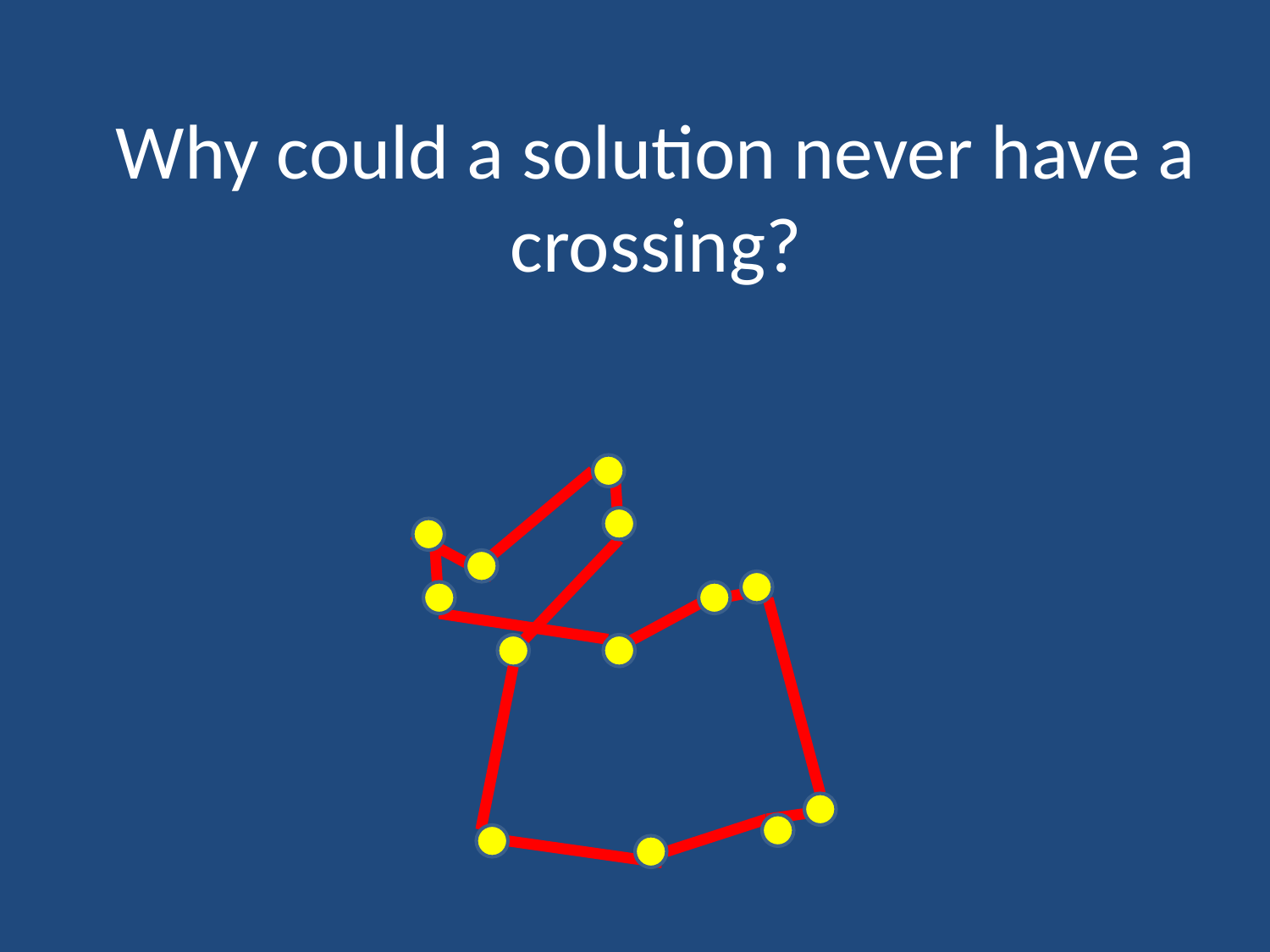

Why could a solution never have a crossing?